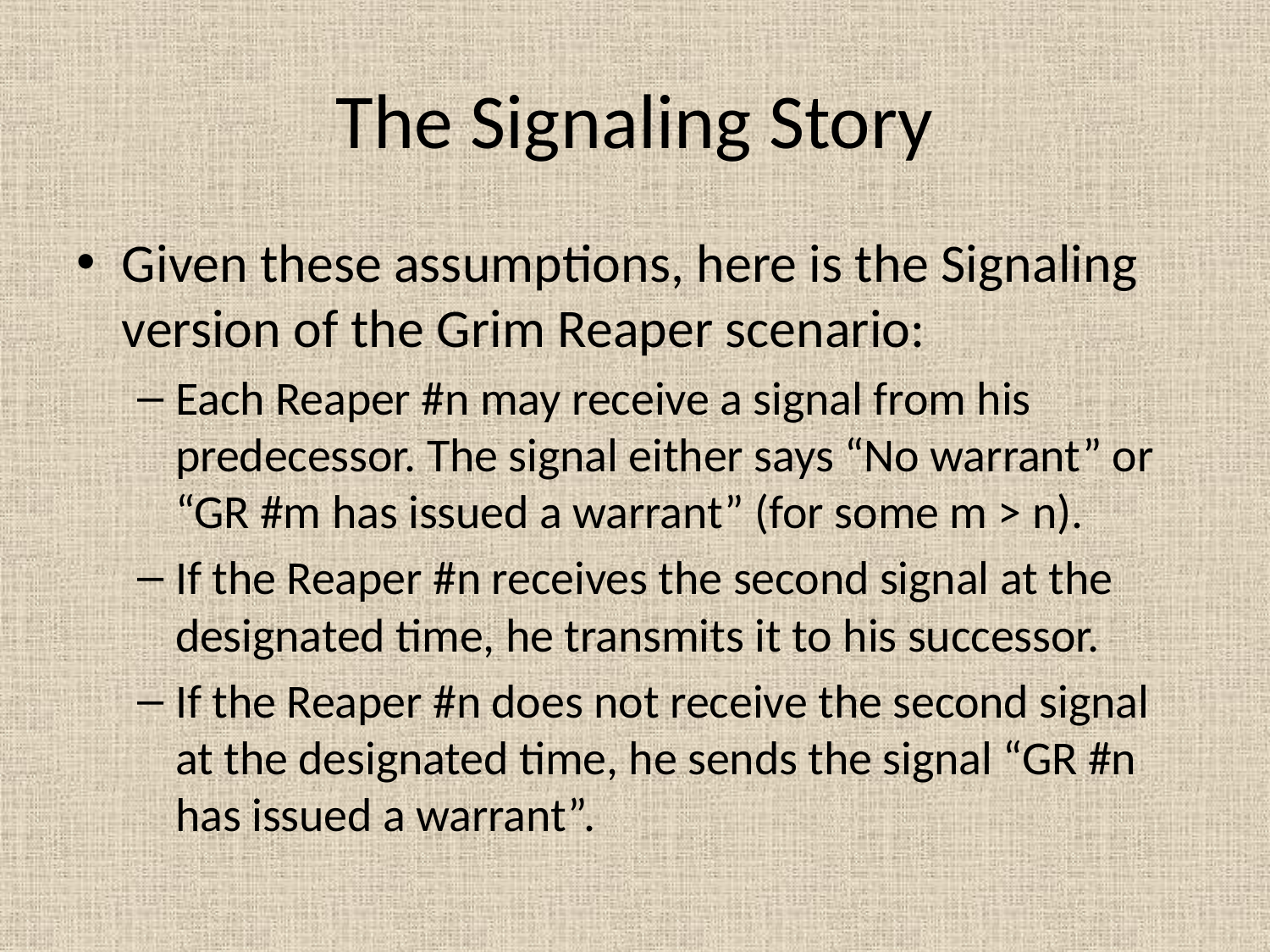

# The Signaling Story
Given these assumptions, here is the Signaling version of the Grim Reaper scenario:
Each Reaper #n may receive a signal from his predecessor. The signal either says “No warrant” or “GR #m has issued a warrant” (for some m > n).
If the Reaper #n receives the second signal at the designated time, he transmits it to his successor.
If the Reaper #n does not receive the second signal at the designated time, he sends the signal “GR #n has issued a warrant”.